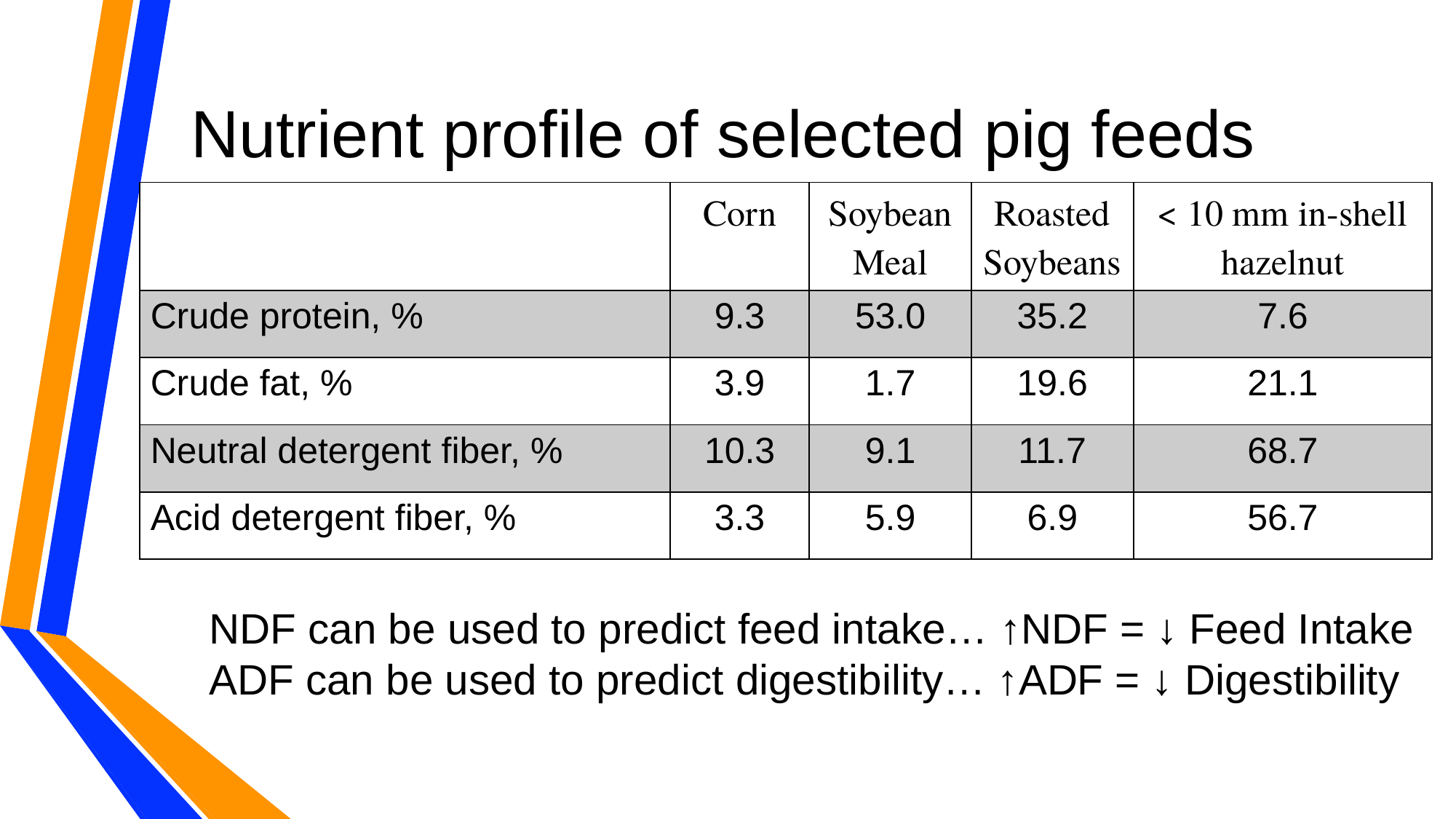

# Nutrient profile of selected pig feeds
|  | Corn | Soybean Meal | Roasted Soybeans | < 10 mm in-shell hazelnut |
| --- | --- | --- | --- | --- |
| Crude protein, % | 9.3 | 53.0 | 35.2 | 7.6 |
| Crude fat, % | 3.9 | 1.7 | 19.6 | 21.1 |
| Neutral detergent fiber, % | 10.3 | 9.1 | 11.7 | 68.7 |
| Acid detergent fiber, % | 3.3 | 5.9 | 6.9 | 56.7 |
NDF can be used to predict feed intake… ↑NDF = ↓ Feed Intake
ADF can be used to predict digestibility… ↑ADF = ↓ Digestibility